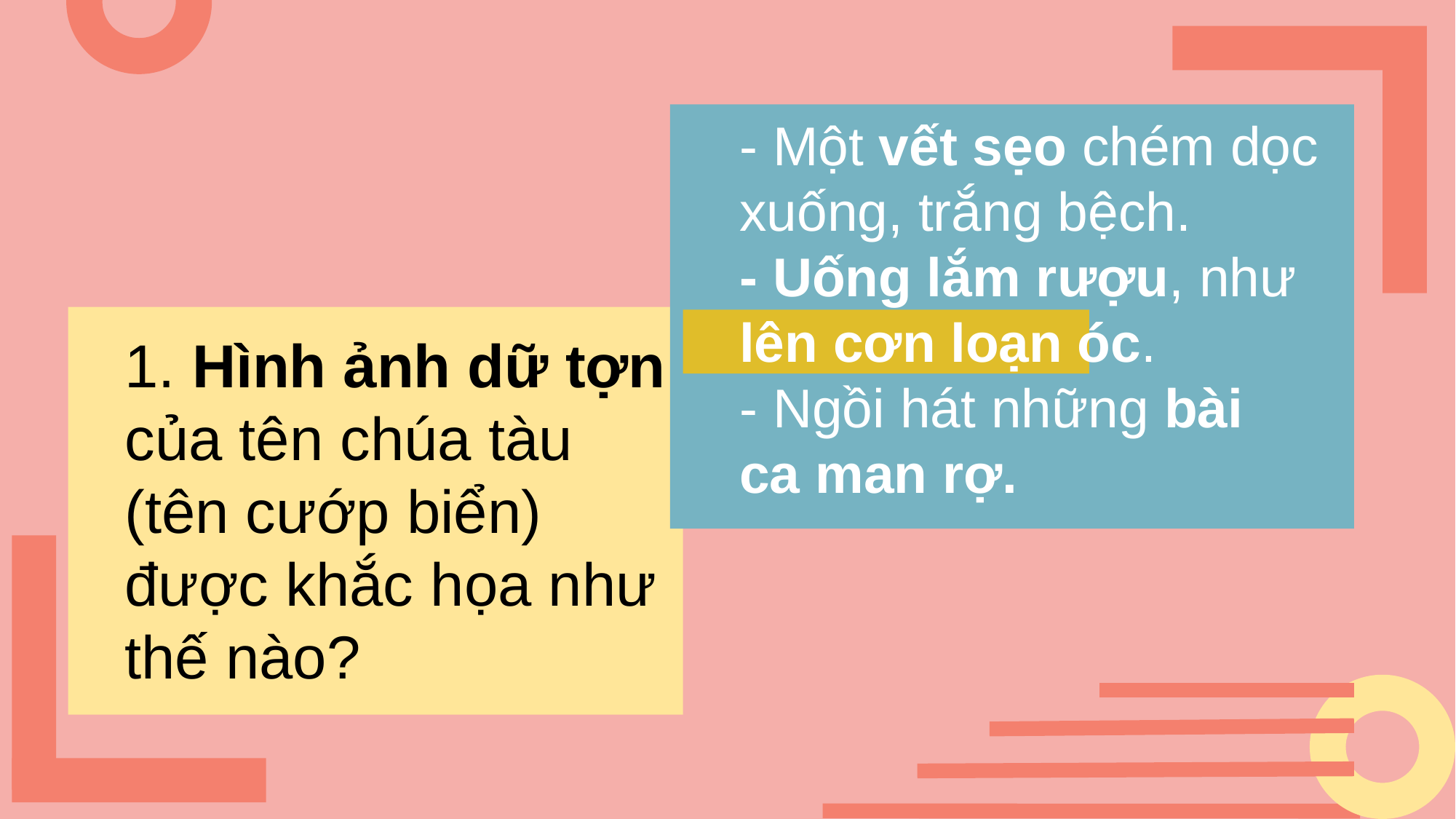

- Một vết sẹo chém dọc xuống, trắng bệch.
- Uống lắm rượu, như lên cơn loạn óc.
- Ngồi hát những bài
ca man rợ.

1. Hình ảnh dữ tợn của tên chúa tàu (tên cướp biển) được khắc họa như thế nào?